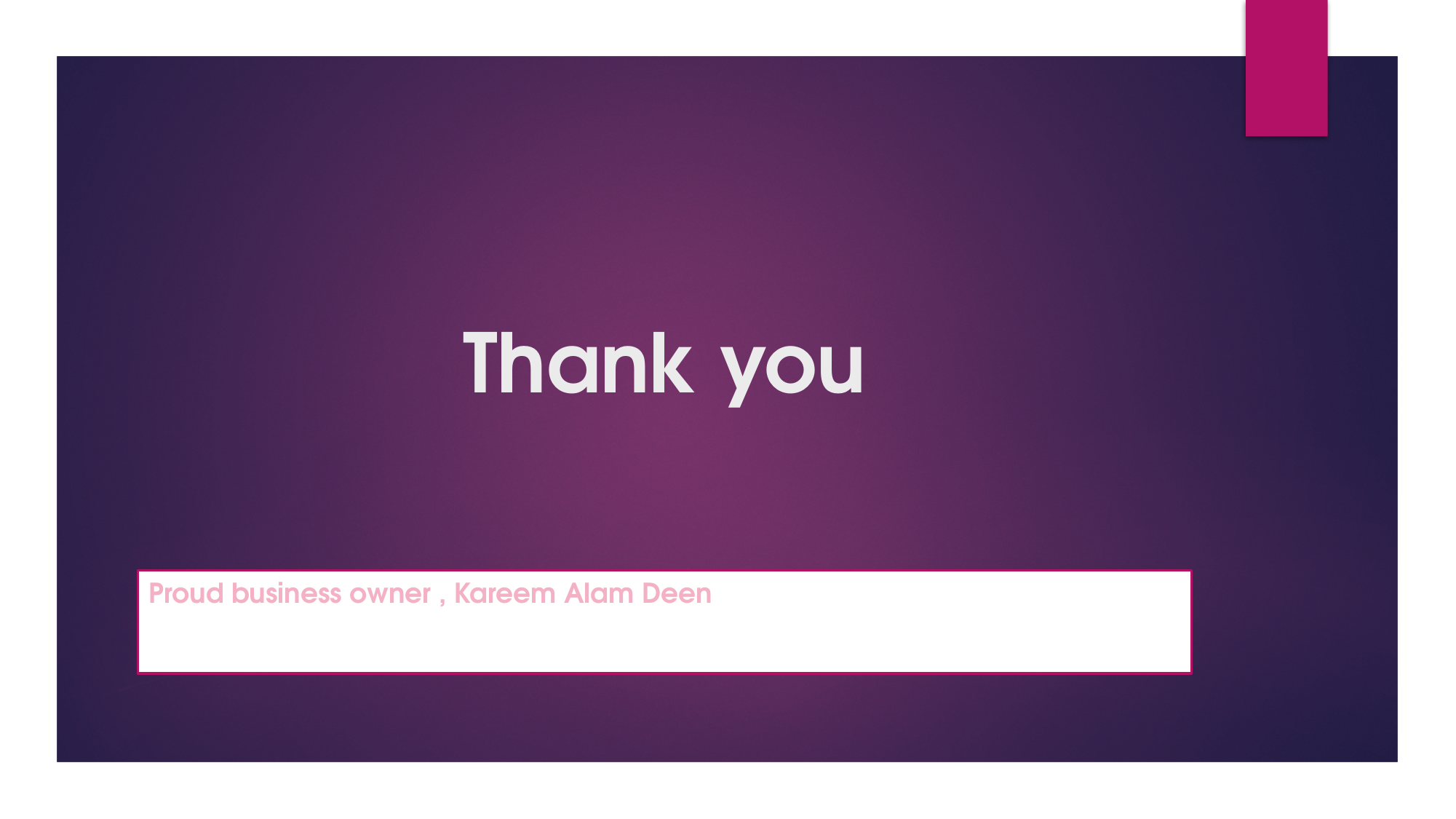

# Thank you
Proud business owner , Kareem Alam Deen